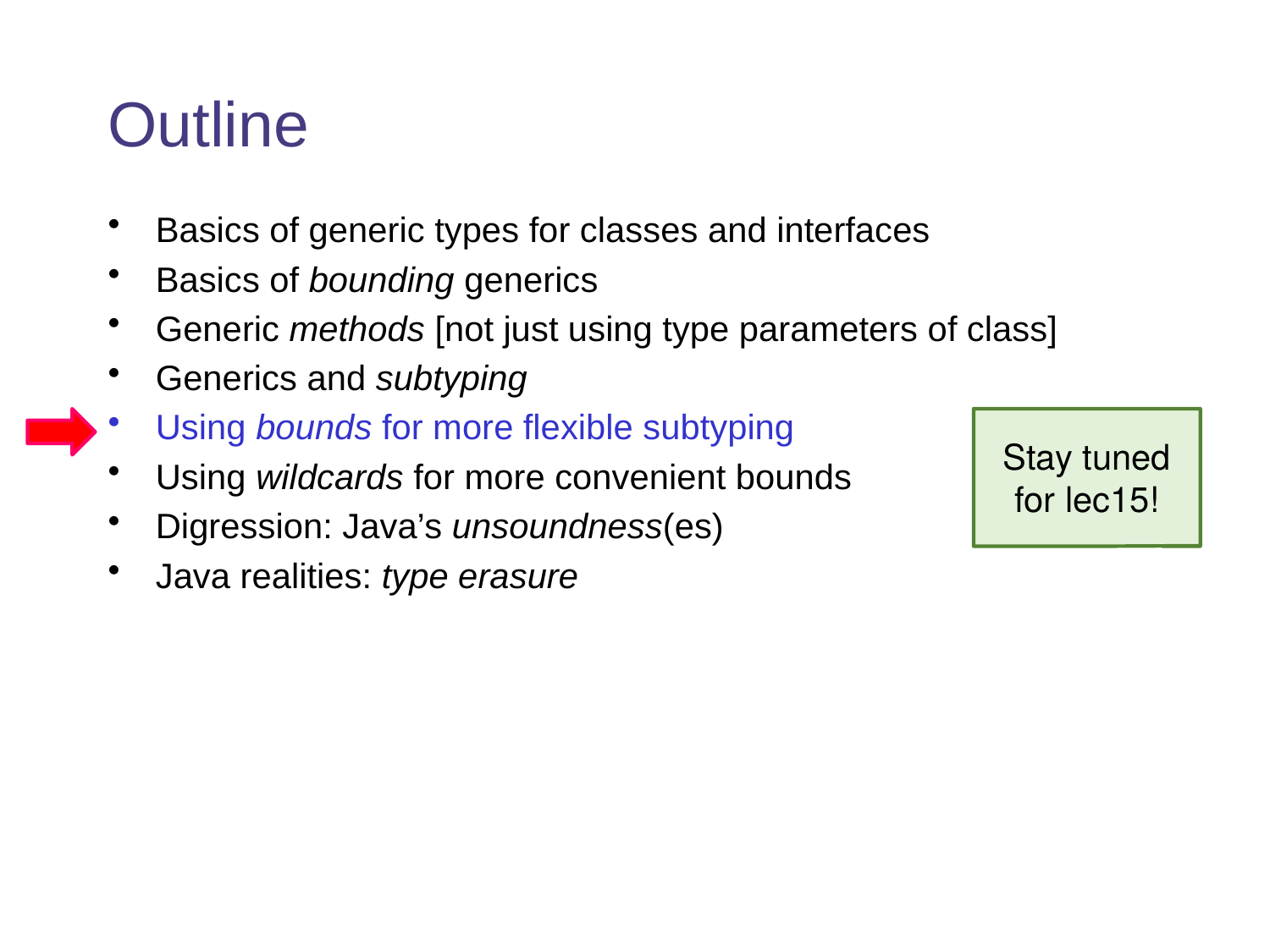

# Outline
Basics of generic types for classes and interfaces
Basics of bounding generics
Generic methods [not just using type parameters of class]
Generics and subtyping
Using bounds for more flexible subtyping
Using wildcards for more convenient bounds
Digression: Java’s unsoundness(es)
Java realities: type erasure

Stay tuned for lec15!